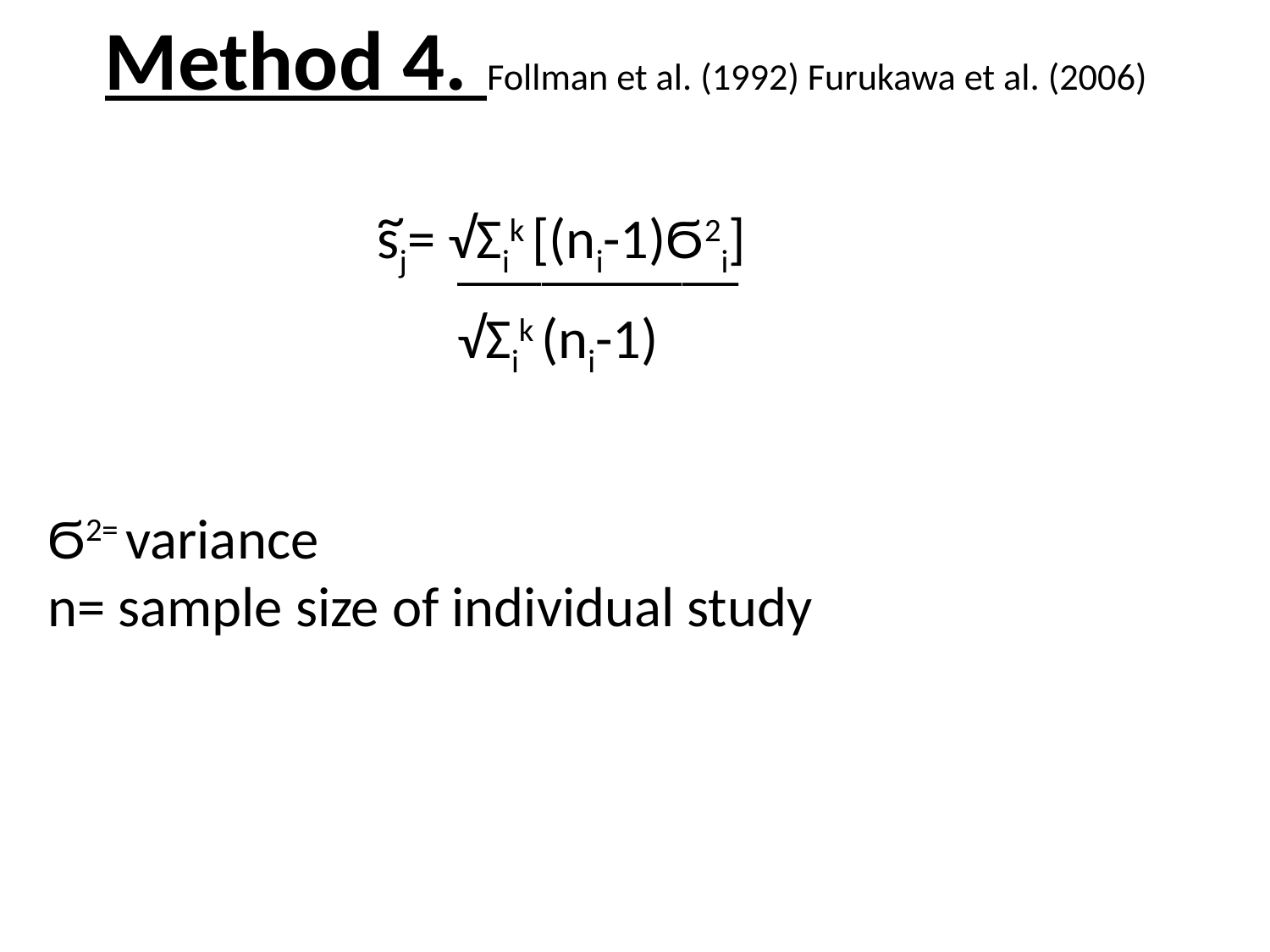

# Method 4. Follman et al. (1992) Furukawa et al. (2006)
~
sj= √Ʃik [(ni-1)Ϭ2i]

__________
√Ʃik (ni-1)

Ϭ2= variance
n= sample size of individual study